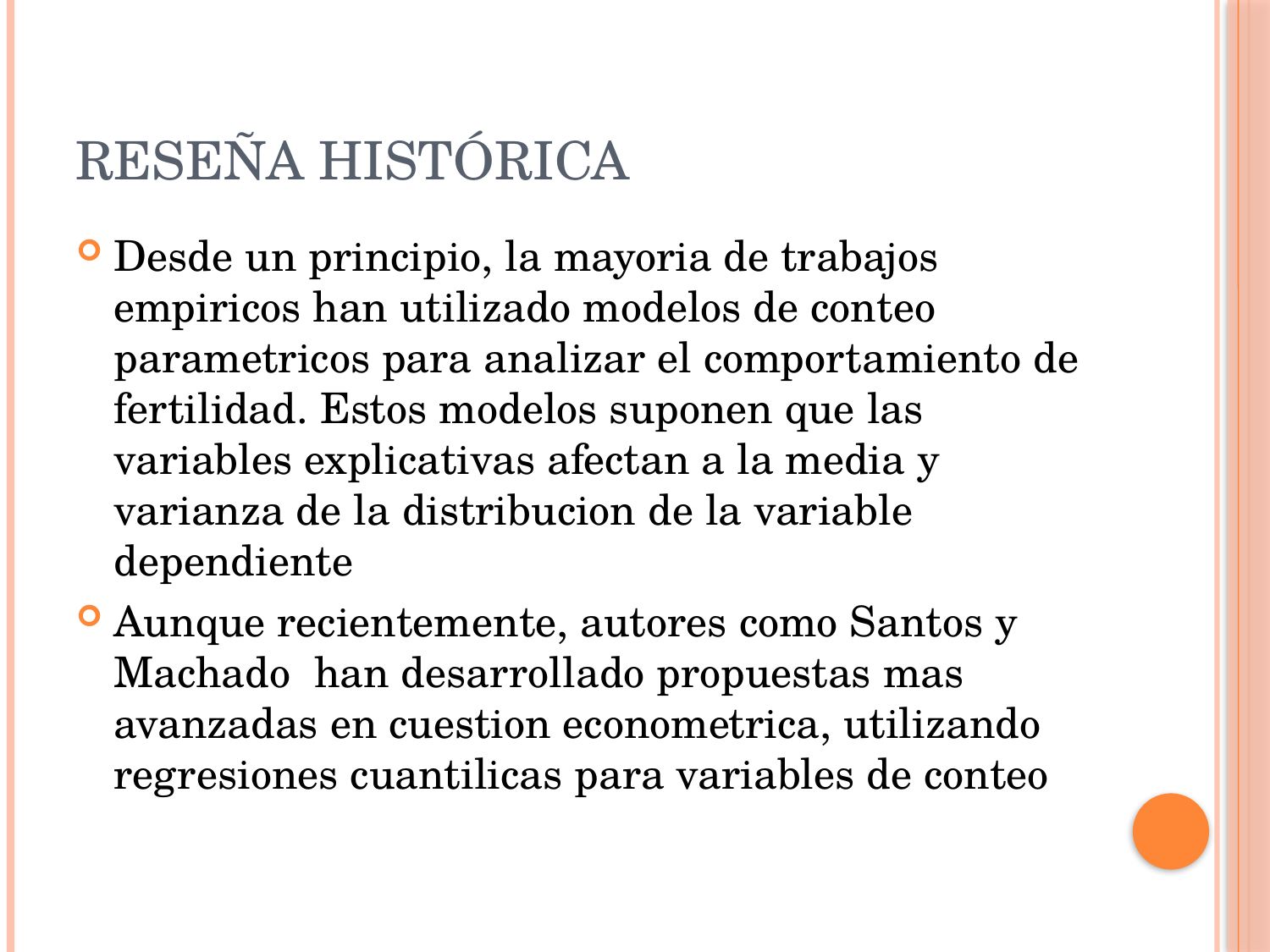

# RESEÑA HISTÓRICA
Desde un principio, la mayoria de trabajos empiricos han utilizado modelos de conteo parametricos para analizar el comportamiento de fertilidad. Estos modelos suponen que las variables explicativas afectan a la media y varianza de la distribucion de la variable dependiente
Aunque recientemente, autores como Santos y Machado  han desarrollado propuestas mas avanzadas en cuestion econometrica, utilizando regresiones cuantilicas para variables de conteo